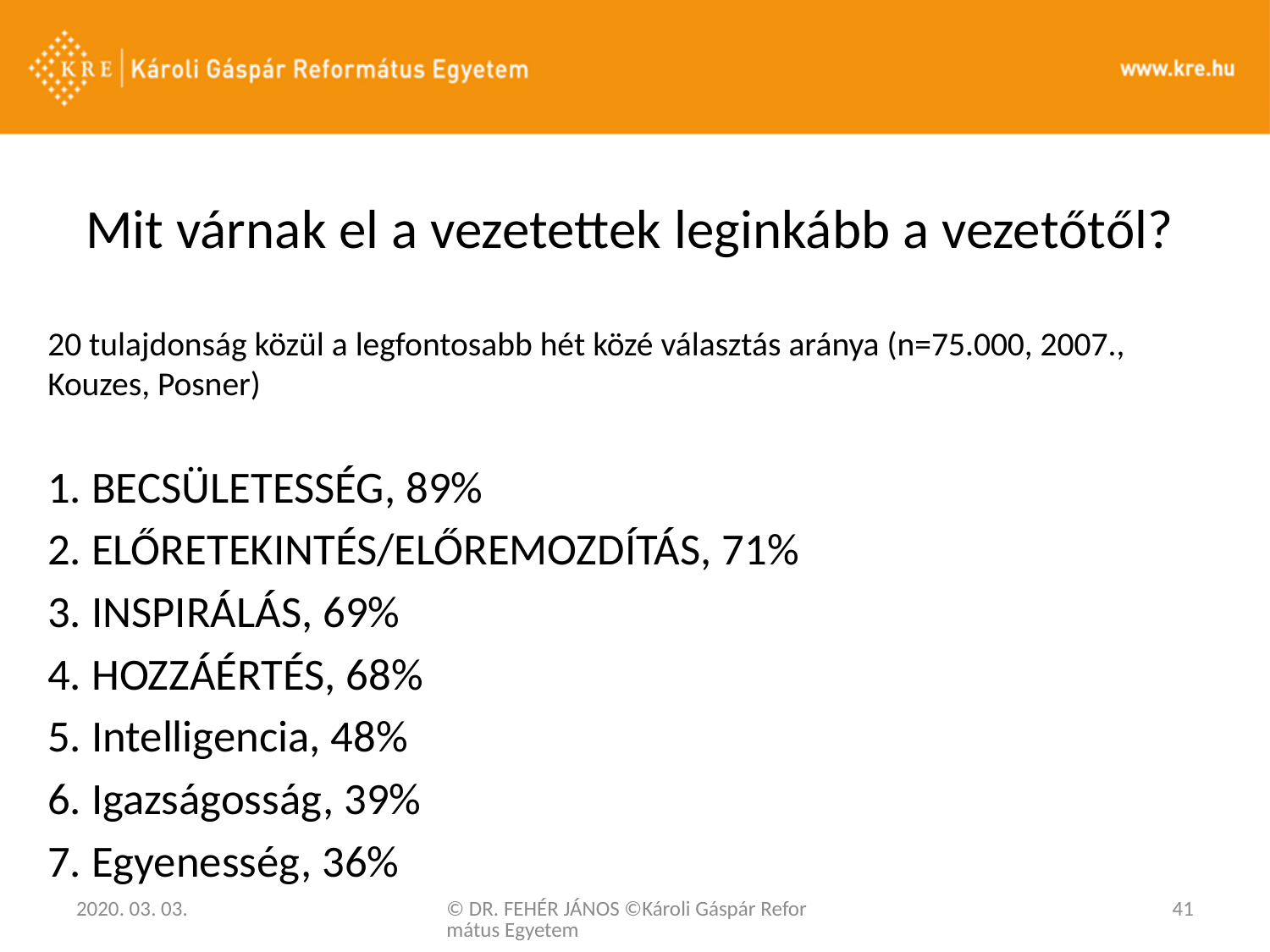

# Mit várnak el a vezetettek leginkább a vezetőtől?
20 tulajdonság közül a legfontosabb hét közé választás aránya (n=75.000, 2007., Kouzes, Posner)

1. BECSÜLETESSÉG, 89%
2. ELŐRETEKINTÉS/ELŐREMOZDÍTÁS, 71%
3. INSPIRÁLÁS, 69%
4. HOZZÁÉRTÉS, 68%
5. Intelligencia, 48%
6. Igazságosság, 39%
7. Egyenesség, 36%

2020. 03. 03.
© DR. FEHÉR JÁNOS ©Károli Gáspár Református Egyetem
41